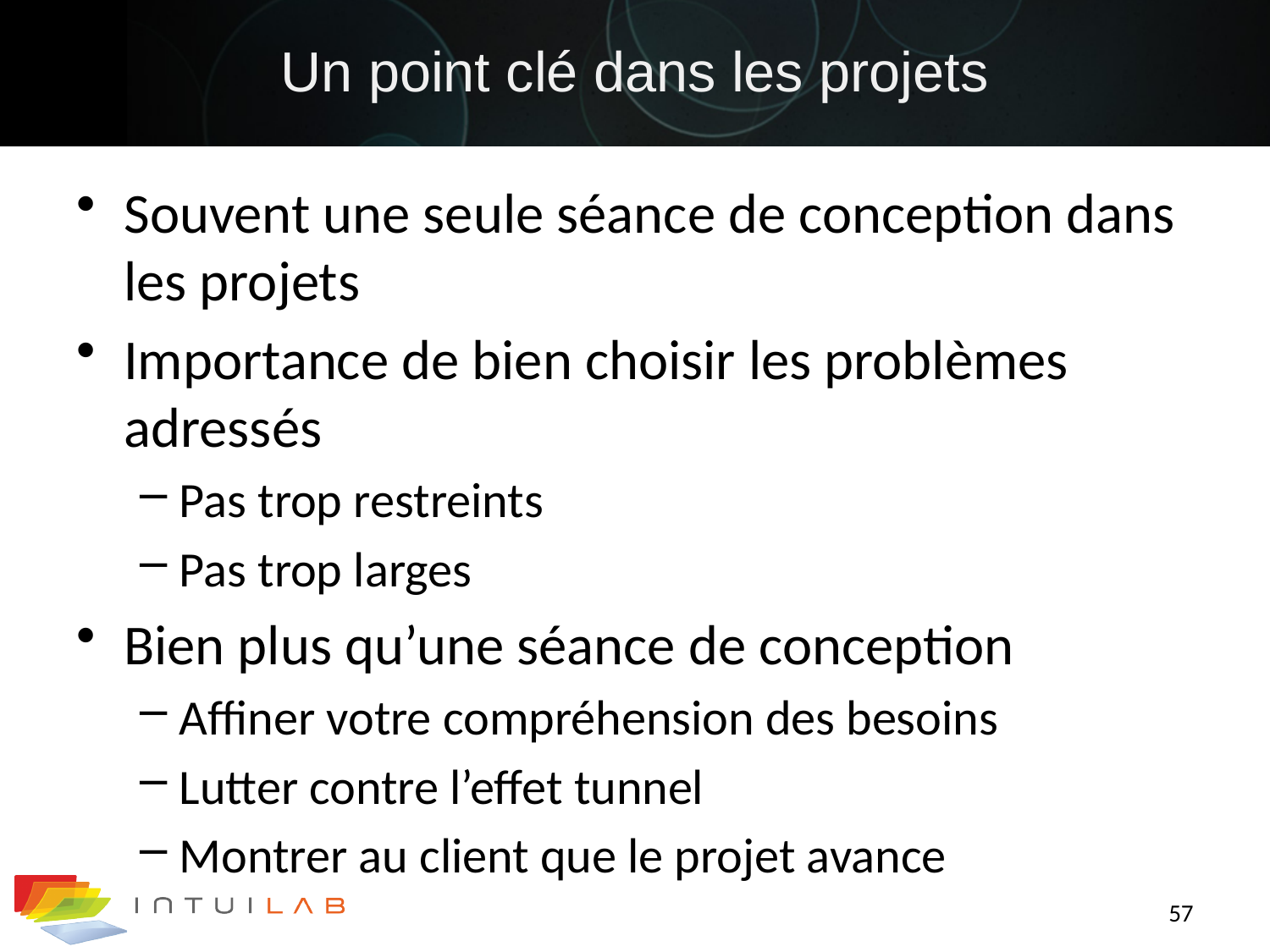

# Un point clé dans les projets
Souvent une seule séance de conception dans les projets
Importance de bien choisir les problèmes adressés
Pas trop restreints
Pas trop larges
Bien plus qu’une séance de conception
Affiner votre compréhension des besoins
Lutter contre l’effet tunnel
Montrer au client que le projet avance

57